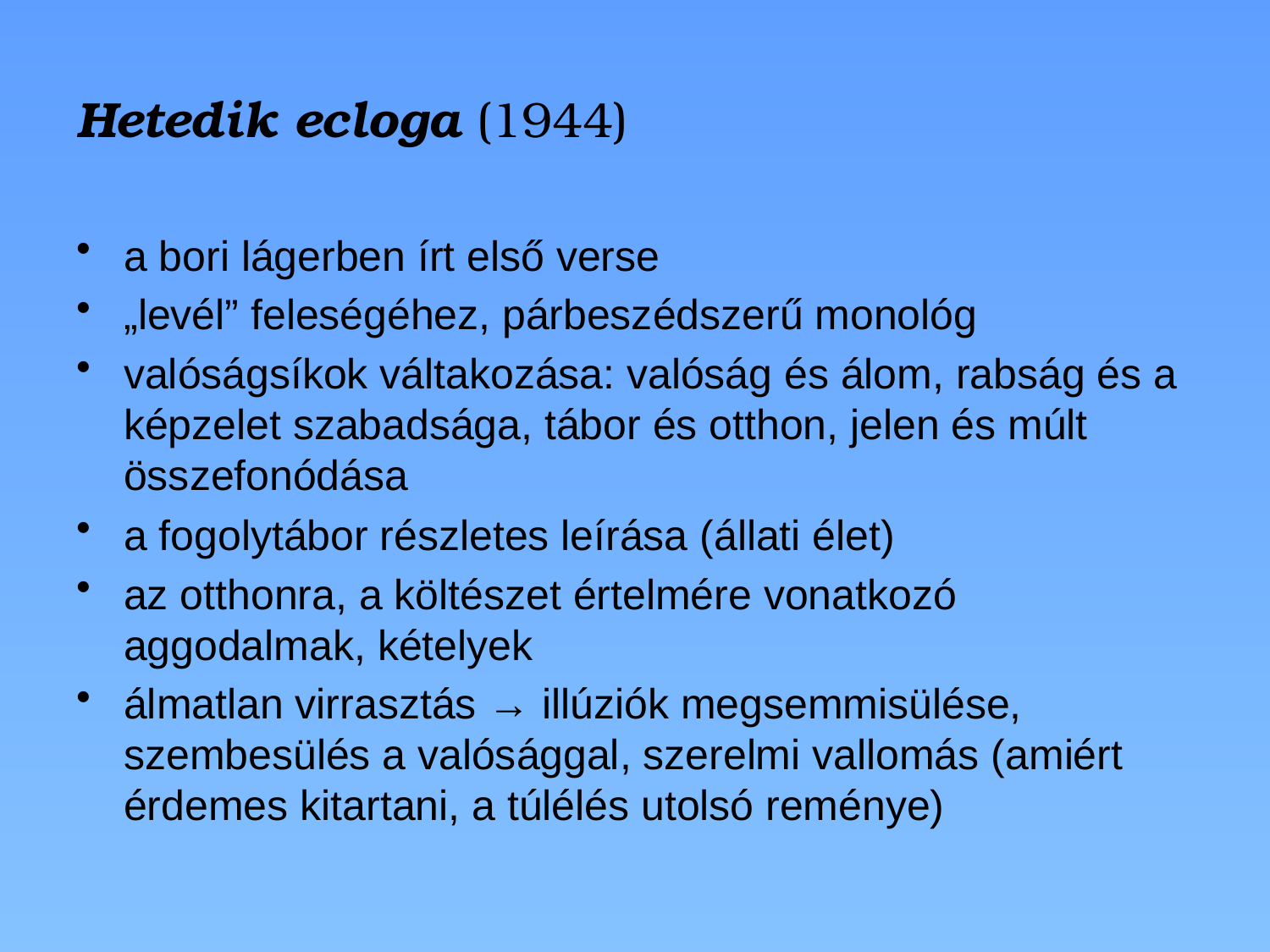

# Hetedik ecloga (1944)
a bori lágerben írt első verse
„levél” feleségéhez, párbeszédszerű monológ
valóságsíkok váltakozása: valóság és álom, rabság és a képzelet szabadsága, tábor és otthon, jelen és múlt összefonódása
a fogolytábor részletes leírása (állati élet)
az otthonra, a költészet értelmére vonatkozó aggodalmak, kételyek
álmatlan virrasztás → illúziók megsemmisülése, szembesülés a valósággal, szerelmi vallomás (amiért érdemes kitartani, a túlélés utolsó reménye)